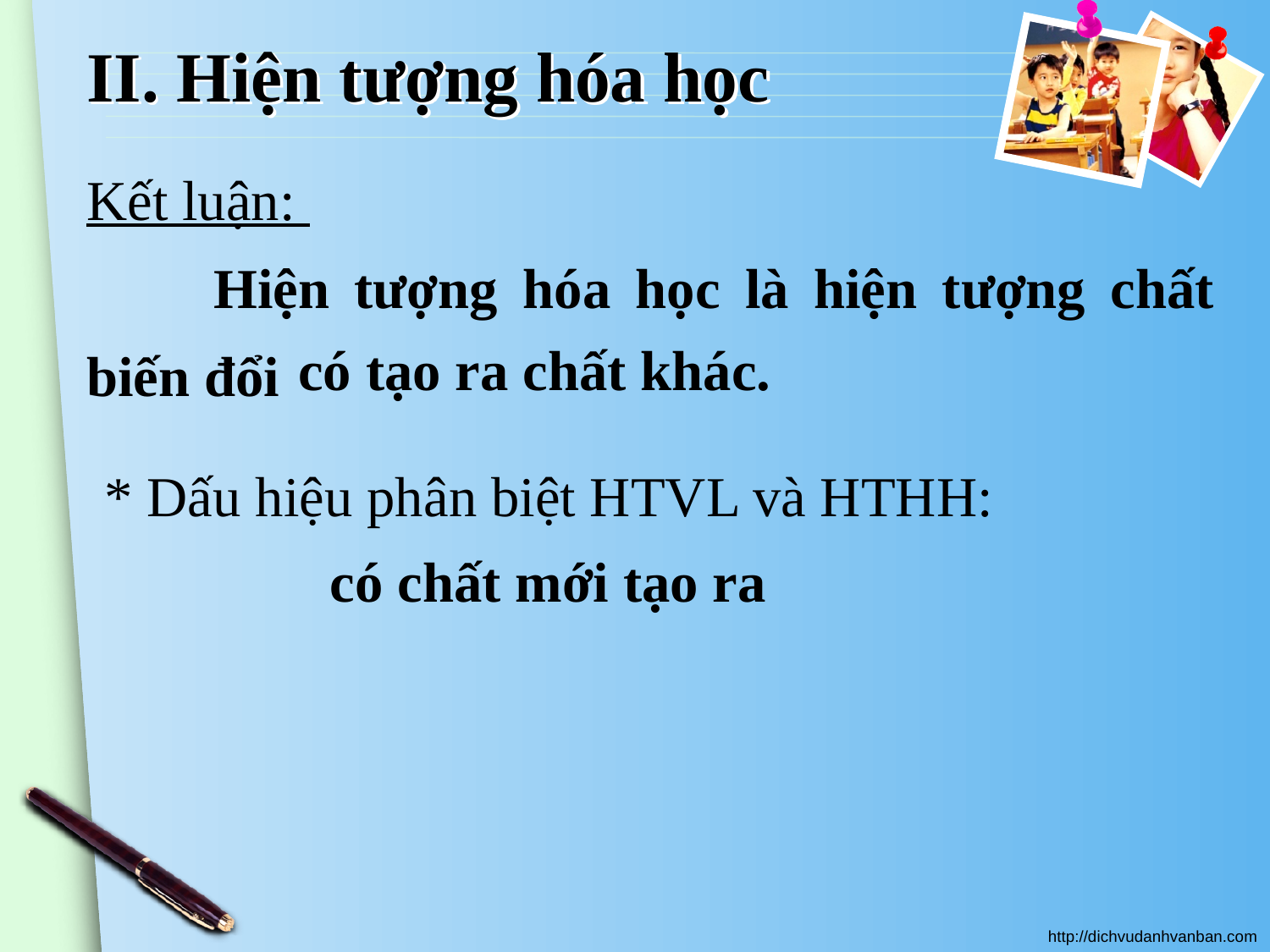

# II. Hiện tượng hóa học
Kết luận:
	Hiện tượng hóa học là hiện tượng chất biến đổi

có tạo ra chất khác.
 * Dấu hiệu phân biệt HTVL và HTHH:
có chất mới tạo ra